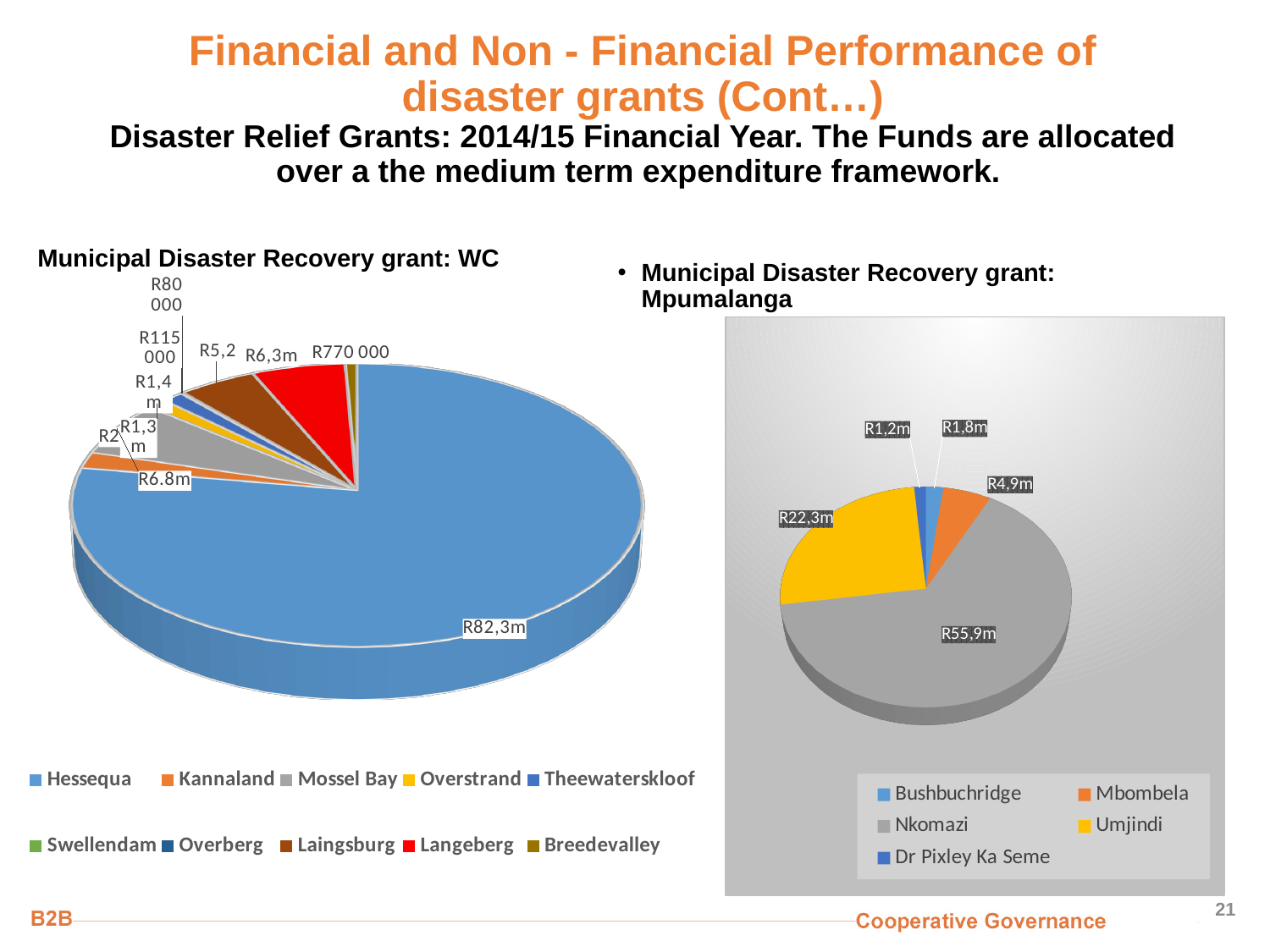

# Financial and Non - Financial Performance of disaster grants (Cont…) Disaster Relief Grants: 2014/15 Financial Year. The Funds are allocated over a the medium term expenditure framework.
Municipal Disaster Recovery grant: WC

Municipal Disaster Recovery grant: Mpumalanga

[unsupported chart]

[unsupported chart]

21